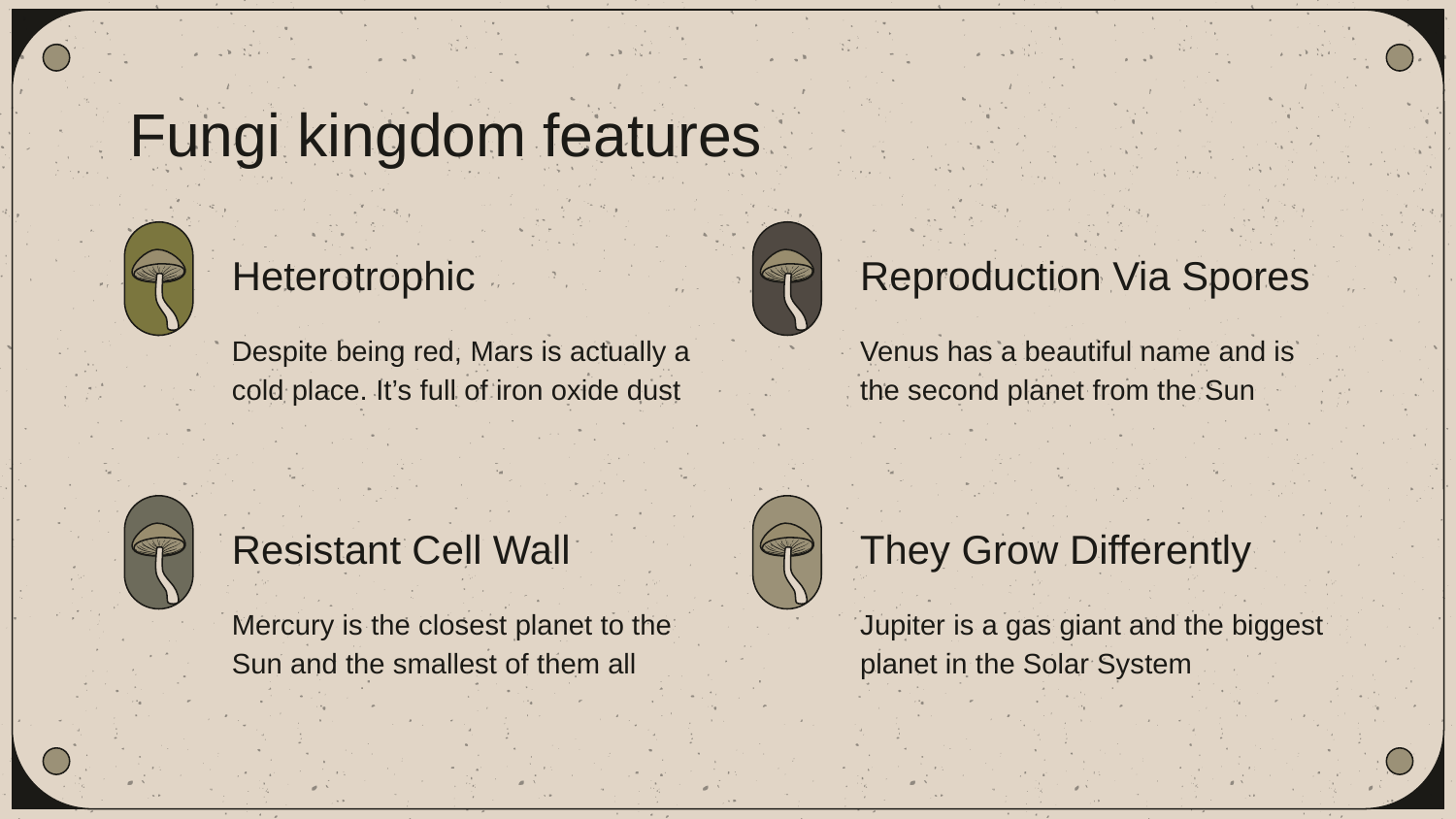

# Fungi kingdom features

Heterotrophic
Reproduction Via Spores
Despite being red, Mars is actually a cold place. It’s full of iron oxide dust
Venus has a beautiful name and is the second planet from the Sun

Resistant Cell Wall
They Grow Differently
Mercury is the closest planet to the Sun and the smallest of them all
Jupiter is a gas giant and the biggest planet in the Solar System